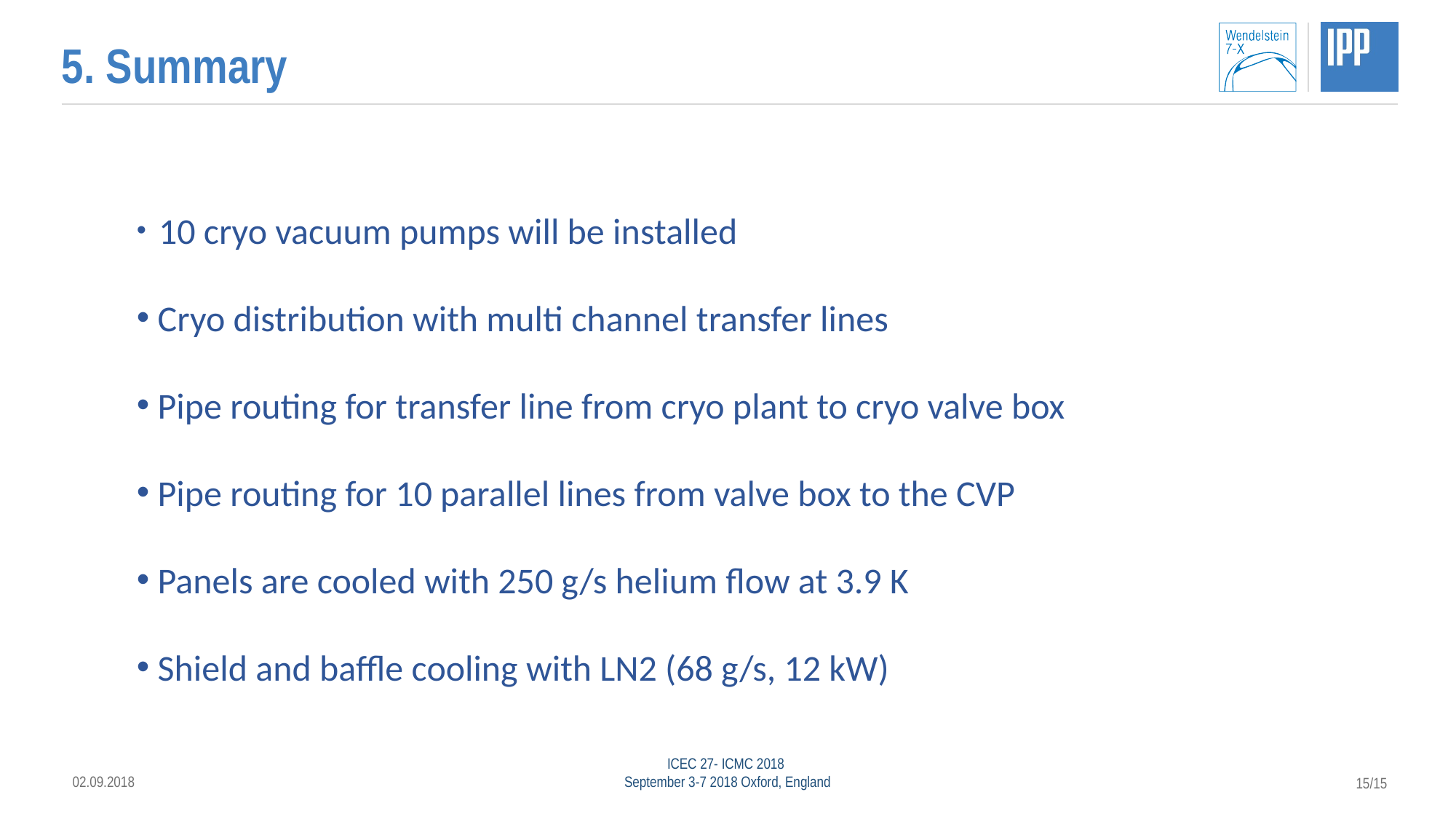

# 5. Summary
  10 cryo vacuum pumps will be installed

 Cryo distribution with multi channel transfer lines

 Pipe routing for transfer line from cryo plant to cryo valve box

 Pipe routing for 10 parallel lines from valve box to the CVP

 Panels are cooled with 250 g/s helium flow at 3.9 K

 Shield and baffle cooling with LN2 (68 g/s, 12 kW)

02.09.2018
ICEC 27- ICMC 2018
September 3-7 2018 Oxford, England

15/15